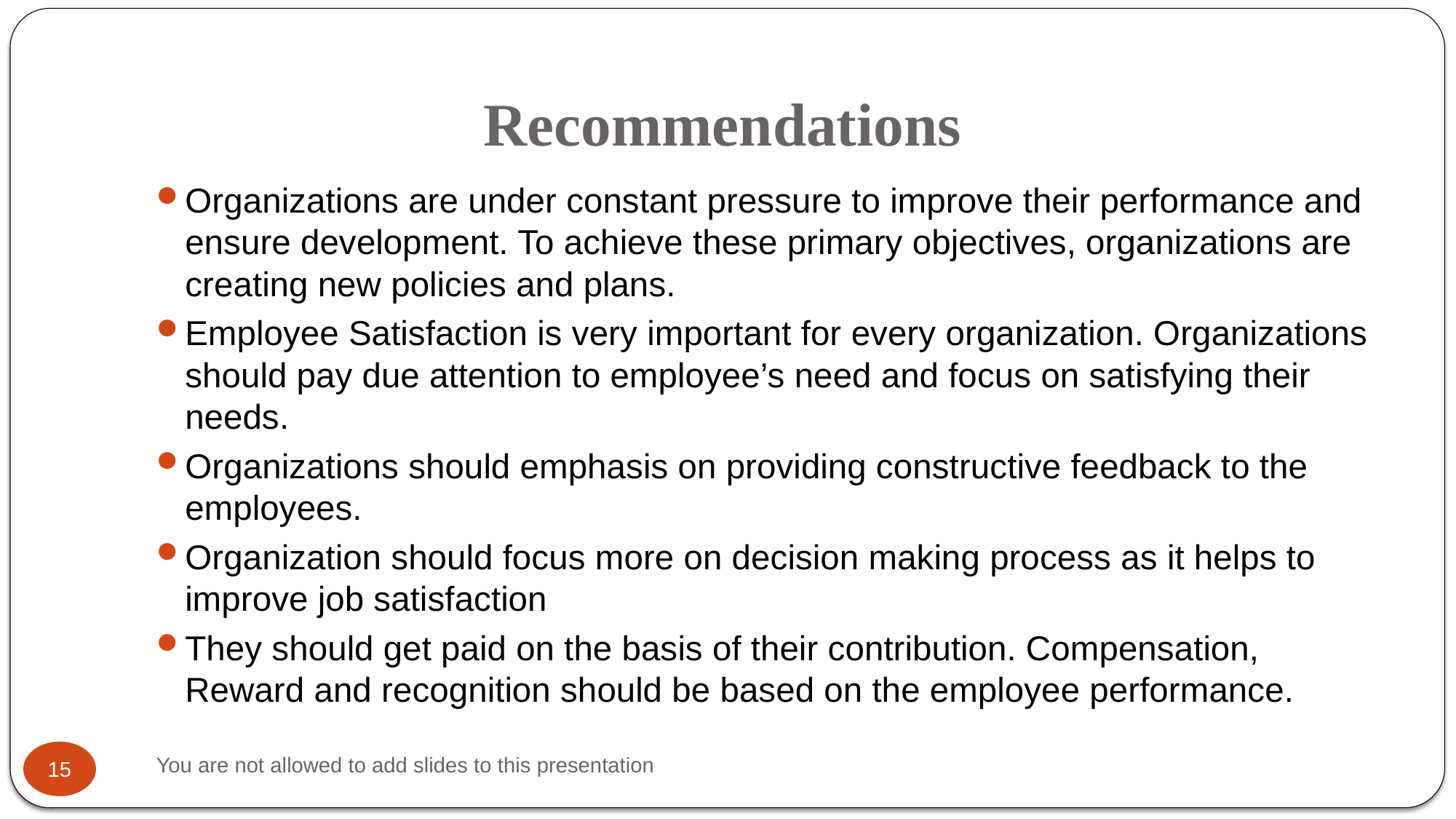

# Recommendations
Organizations are under constant pressure to improve their performance and ensure development. To achieve these primary objectives, organizations are creating new policies and plans.
Employee Satisfaction is very important for every organization. Organizations should pay due attention to employee’s need and focus on satisfying their needs.
Organizations should emphasis on providing constructive feedback to the employees.
Organization should focus more on decision making process as it helps to improve job satisfaction
They should get paid on the basis of their contribution. Compensation, Reward and recognition should be based on the employee performance.
You are not allowed to add slides to this presentation
15